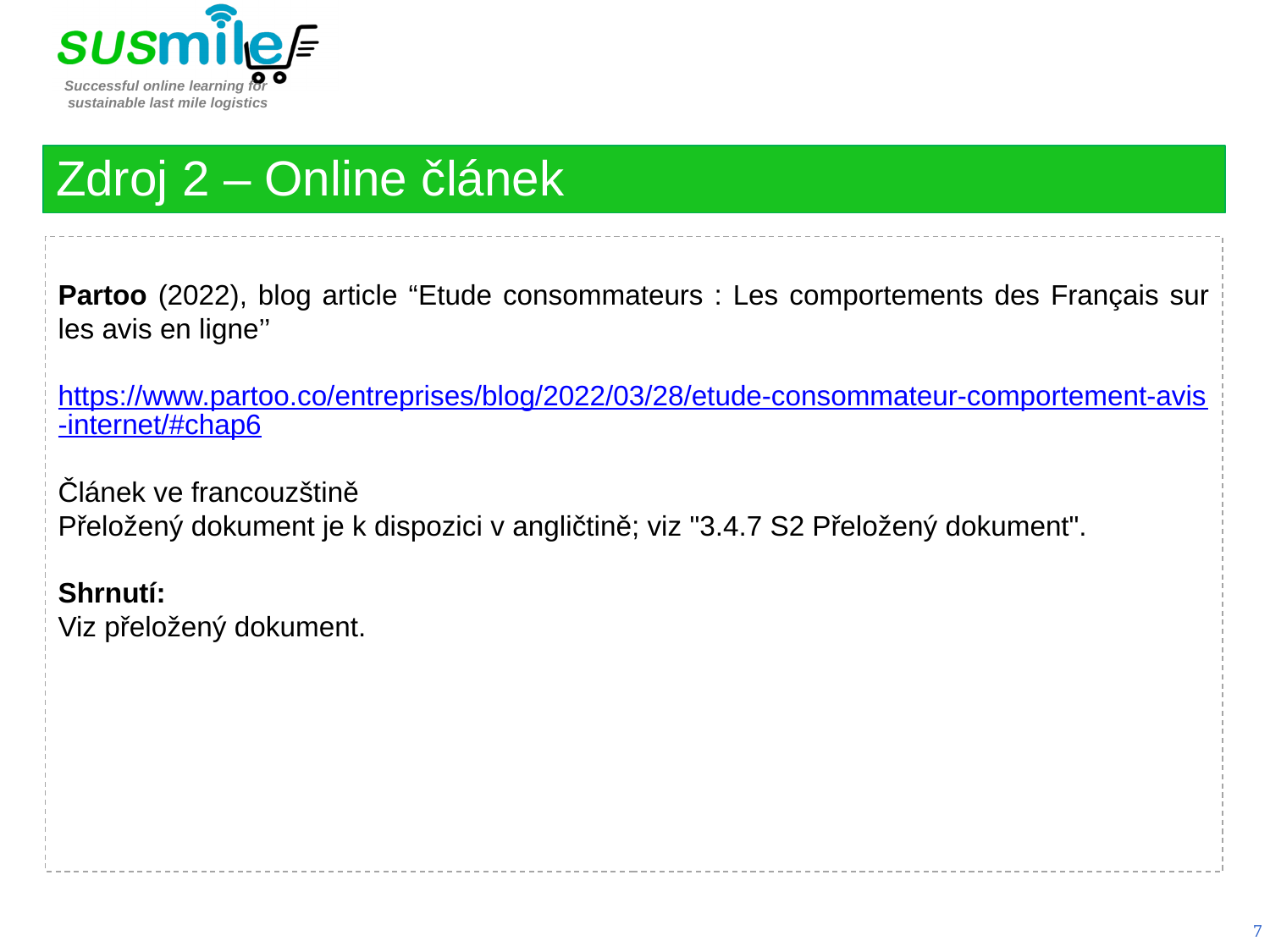

Zdroj 2 – Online článek

Partoo (2022), blog article “Etude consommateurs : Les comportements des Français sur les avis en ligne’’

https://www.partoo.co/entreprises/blog/2022/03/28/etude-consommateur-comportement-avis-internet/#chap6

Článek ve francouzštině
Přeložený dokument je k dispozici v angličtině; viz "3.4.7 S2 Přeložený dokument".

Shrnutí:
Viz přeložený dokument.
7